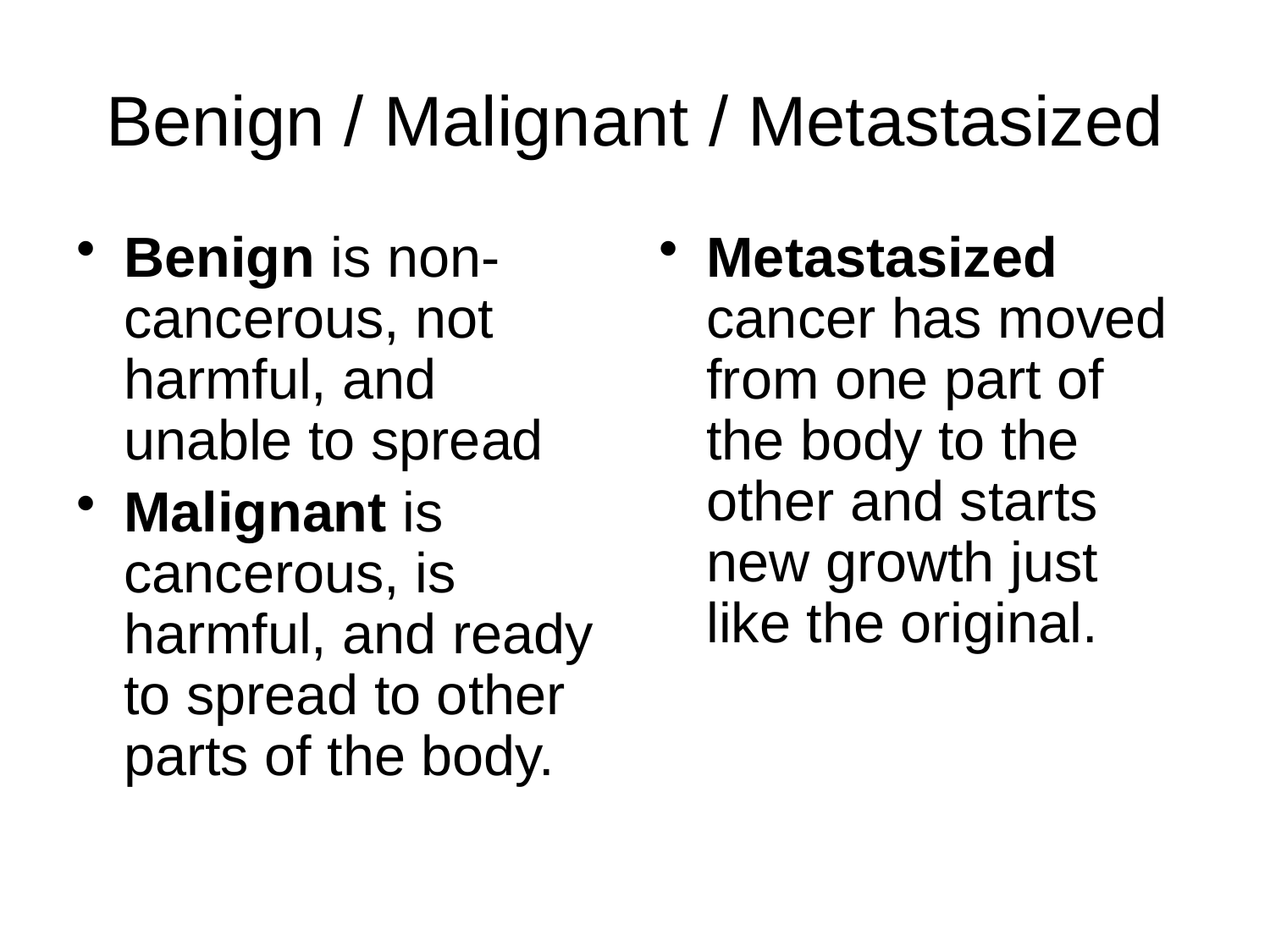

# Benign / Malignant / Metastasized
Benign is non-cancerous, not harmful, and unable to spread
Malignant is cancerous, is harmful, and ready to spread to other parts of the body.
Metastasized cancer has moved from one part of the body to the other and starts new growth just like the original.